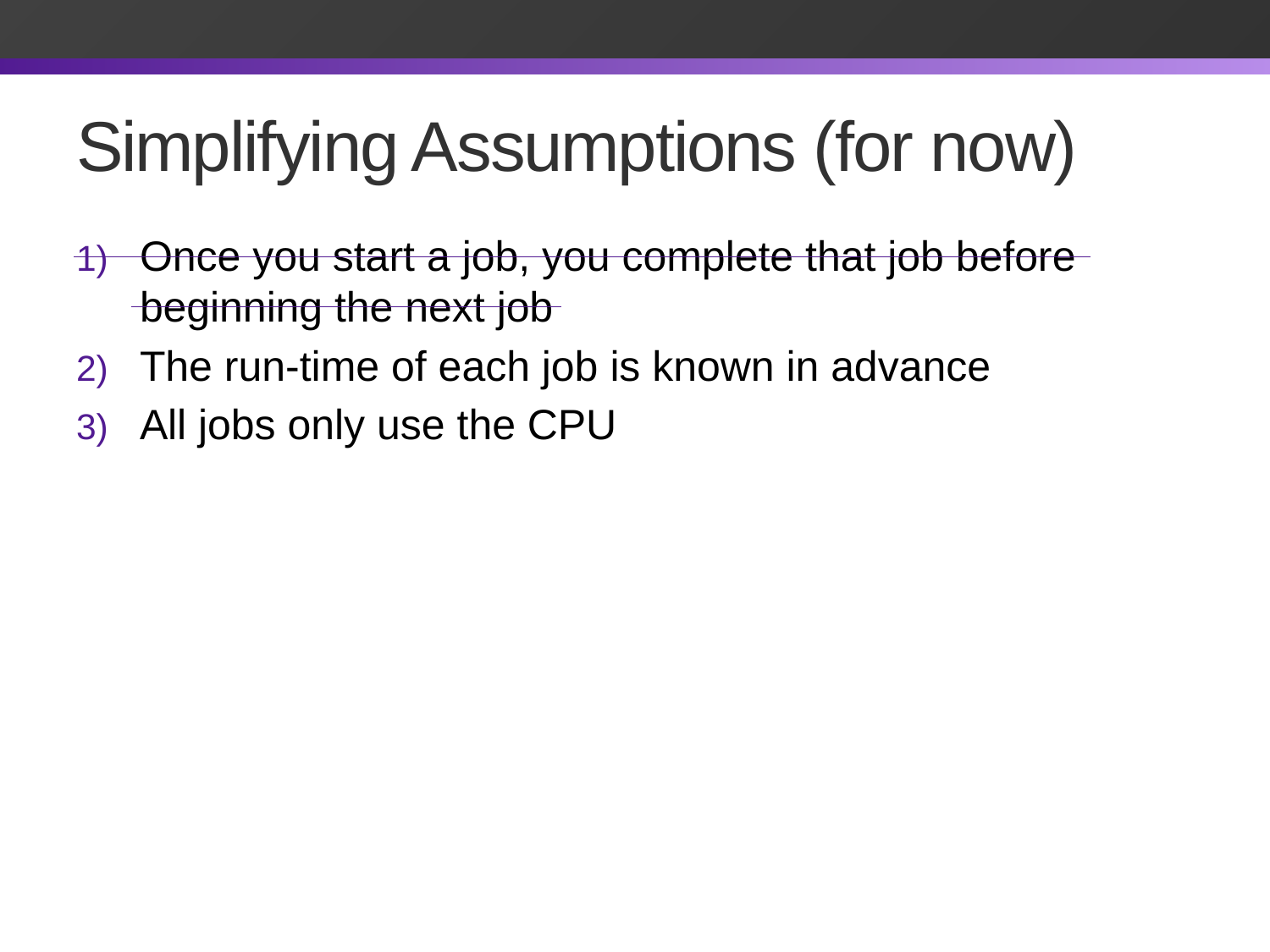

# Simplifying Assumptions (for now)
Once you start a job, you complete that job before beginning the next job
The run-time of each job is known in advance
All jobs only use the CPU